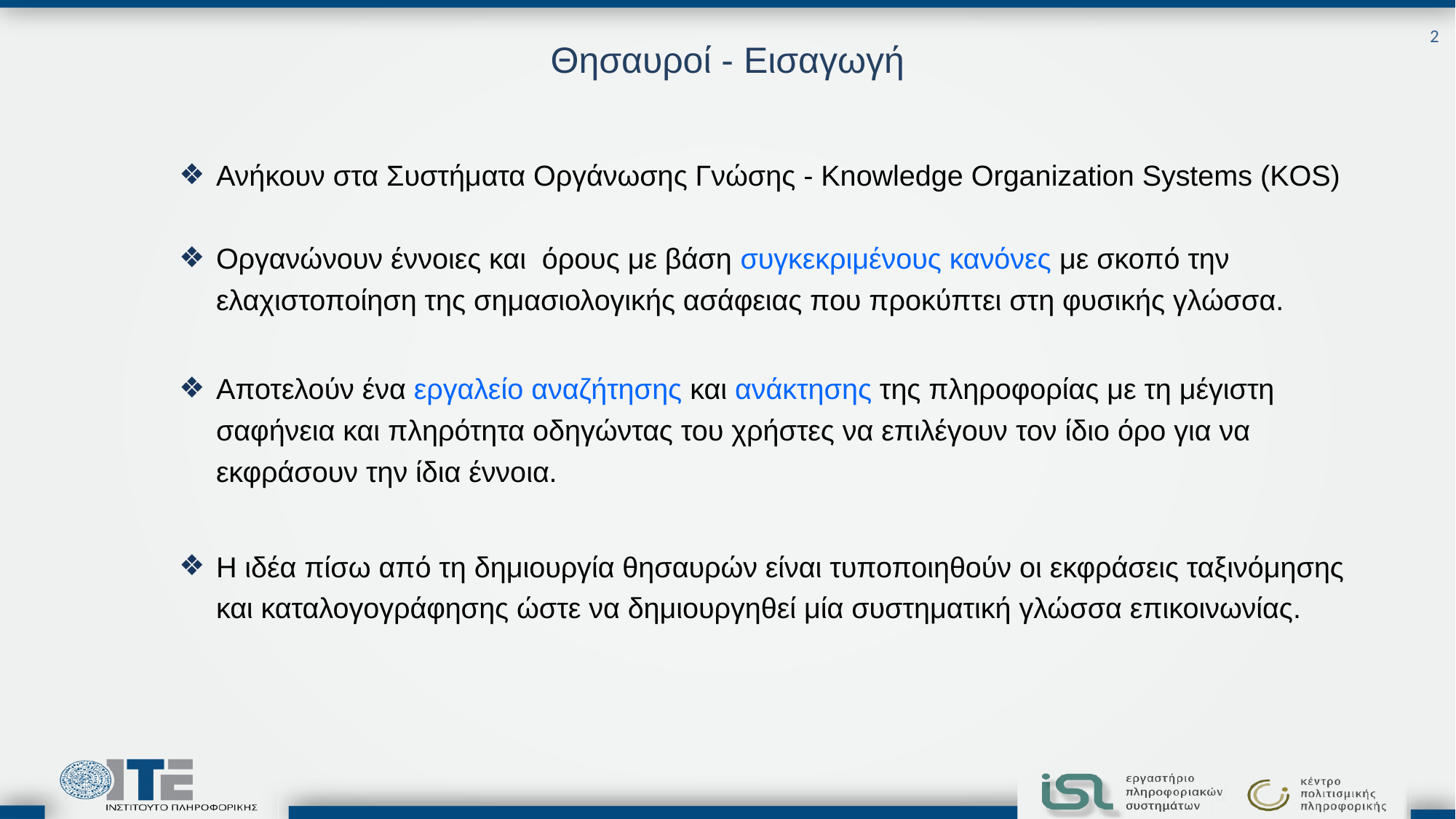

2
# Θησαυροί - Εισαγωγή

Ανήκουν στα Συστήματα Οργάνωσης Γνώσης - Knowledge Organization Systems (KOS)

Οργανώνουν έννοιες και  όρους με βάση συγκεκριμένους κανόνες με σκοπό την ελαχιστοποίηση της σημασιολογικής ασάφειας που προκύπτει στη φυσικής γλώσσα.

Αποτελούν ένα εργαλείο αναζήτησης και ανάκτησης της πληροφορίας με τη μέγιστη σαφήνεια και πληρότητα οδηγώντας του χρήστες να επιλέγουν τον ίδιο όρο για να εκφράσουν την ίδια έννοια.

Η ιδέα πίσω από τη δημιουργία θησαυρών είναι τυποποιηθούν οι εκφράσεις ταξινόμησης και καταλογογράφησης ώστε να δημιουργηθεί μία συστηματική γλώσσα επικοινωνίας.